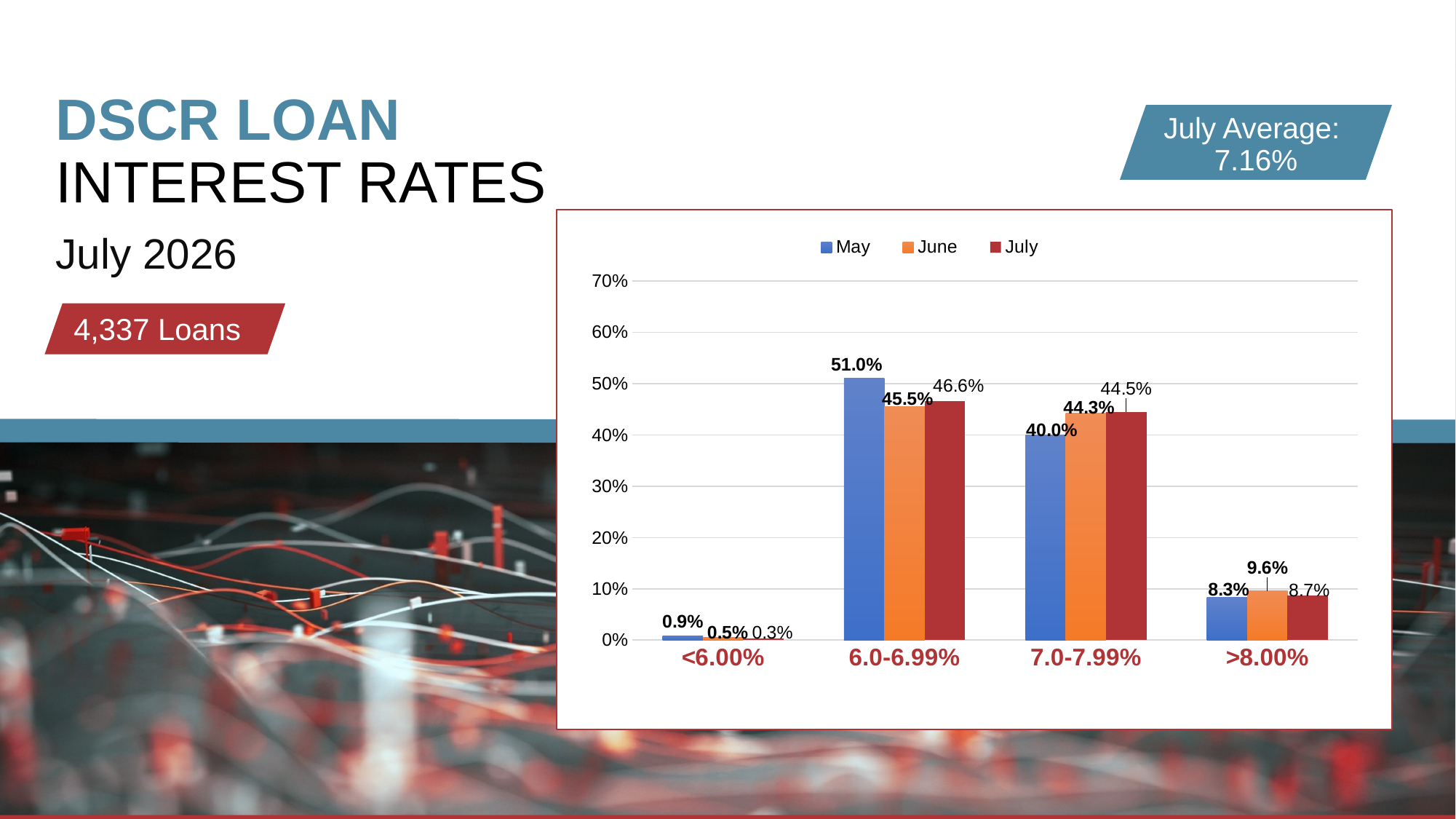

### Chart:

| Category |
|---|
DSCR LOAN INTEREST RATES

July Average:
7.16%

### Chart:

| Category | May | June | July |
|---|---|---|---|
| <6.00% | 0.009 | 0.005 | 0.003 |
| 6.0-6.99% | 0.51 | 0.455 | 0.466 |
| 7.0-7.99% | 0.4 | 0.443 | 0.445 |
| >8.00% | 0.083 | 0.096 | 0.087 |
July 2026
4,337 Loans